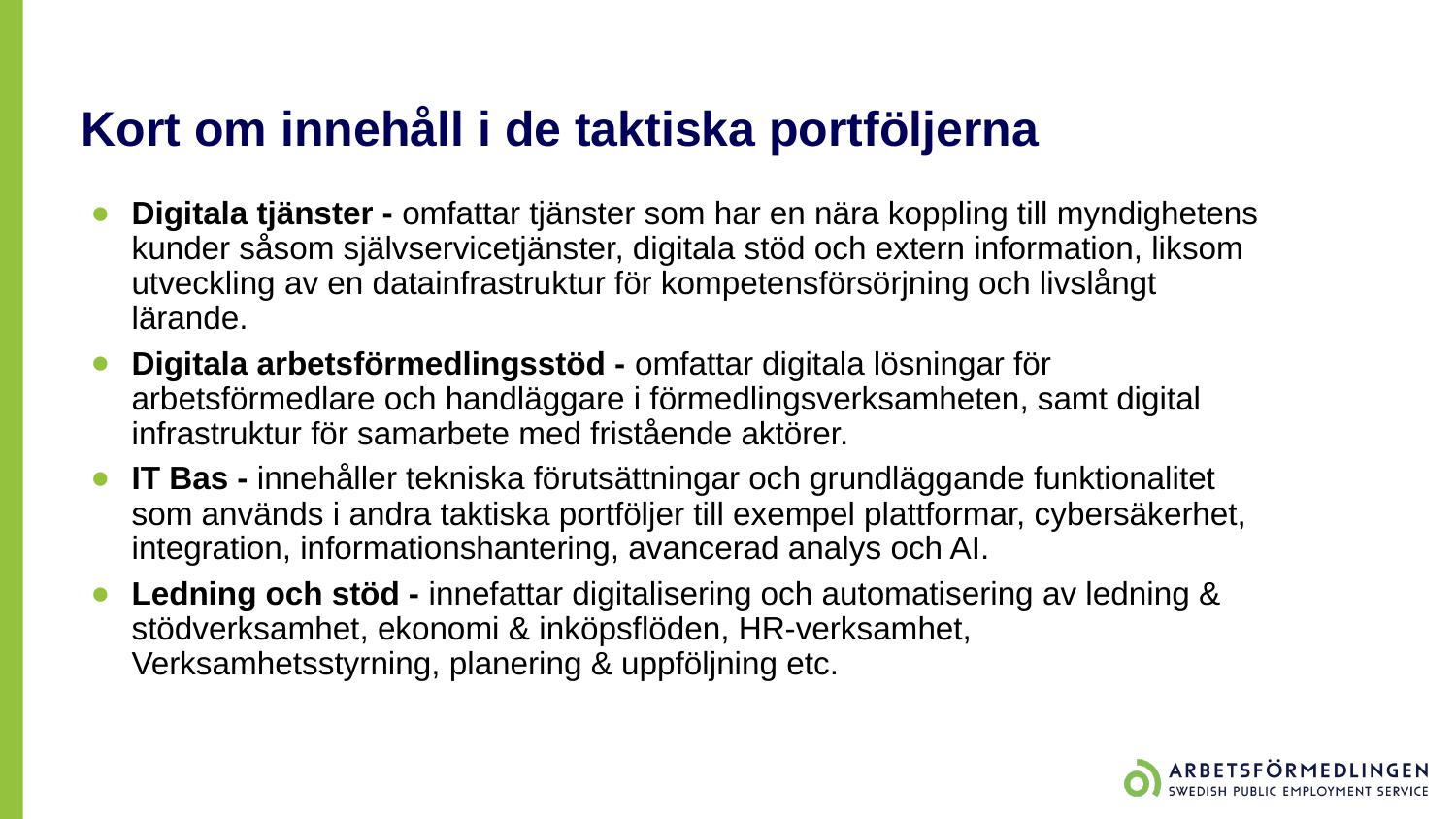

# Kort om innehåll i de taktiska portföljerna
Digitala tjänster - omfattar tjänster som har en nära koppling till myndighetens kunder såsom självservicetjänster, digitala stöd och extern information, liksom utveckling av en datainfrastruktur för kompetensförsörjning och livslångt lärande.
Digitala arbetsförmedlingsstöd - omfattar digitala lösningar för arbetsförmedlare och handläggare i förmedlingsverksamheten, samt digital infrastruktur för samarbete med fristående aktörer.
IT Bas - innehåller tekniska förutsättningar och grundläggande funktionalitet som används i andra taktiska portföljer till exempel plattformar, cybersäkerhet, integration, informationshantering, avancerad analys och AI.
Ledning och stöd - innefattar digitalisering och automatisering av ledning & stödverksamhet, ekonomi & inköpsflöden, HR-verksamhet, Verksamhetsstyrning, planering & uppföljning etc.